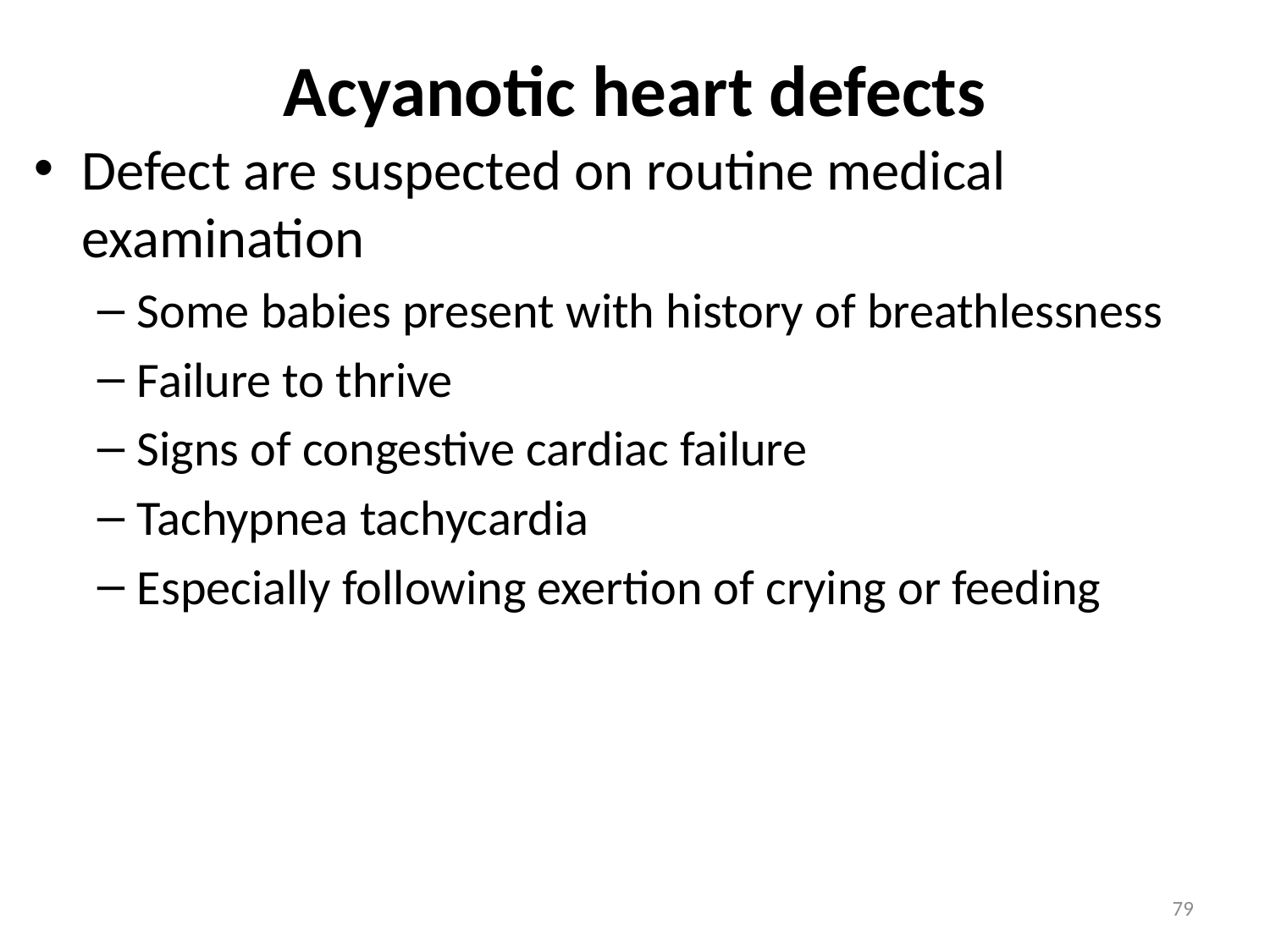

# Acyanotic heart defects
Defect are suspected on routine medical examination
Some babies present with history of breathlessness
Failure to thrive
Signs of congestive cardiac failure
Tachypnea tachycardia
Especially following exertion of crying or feeding
79